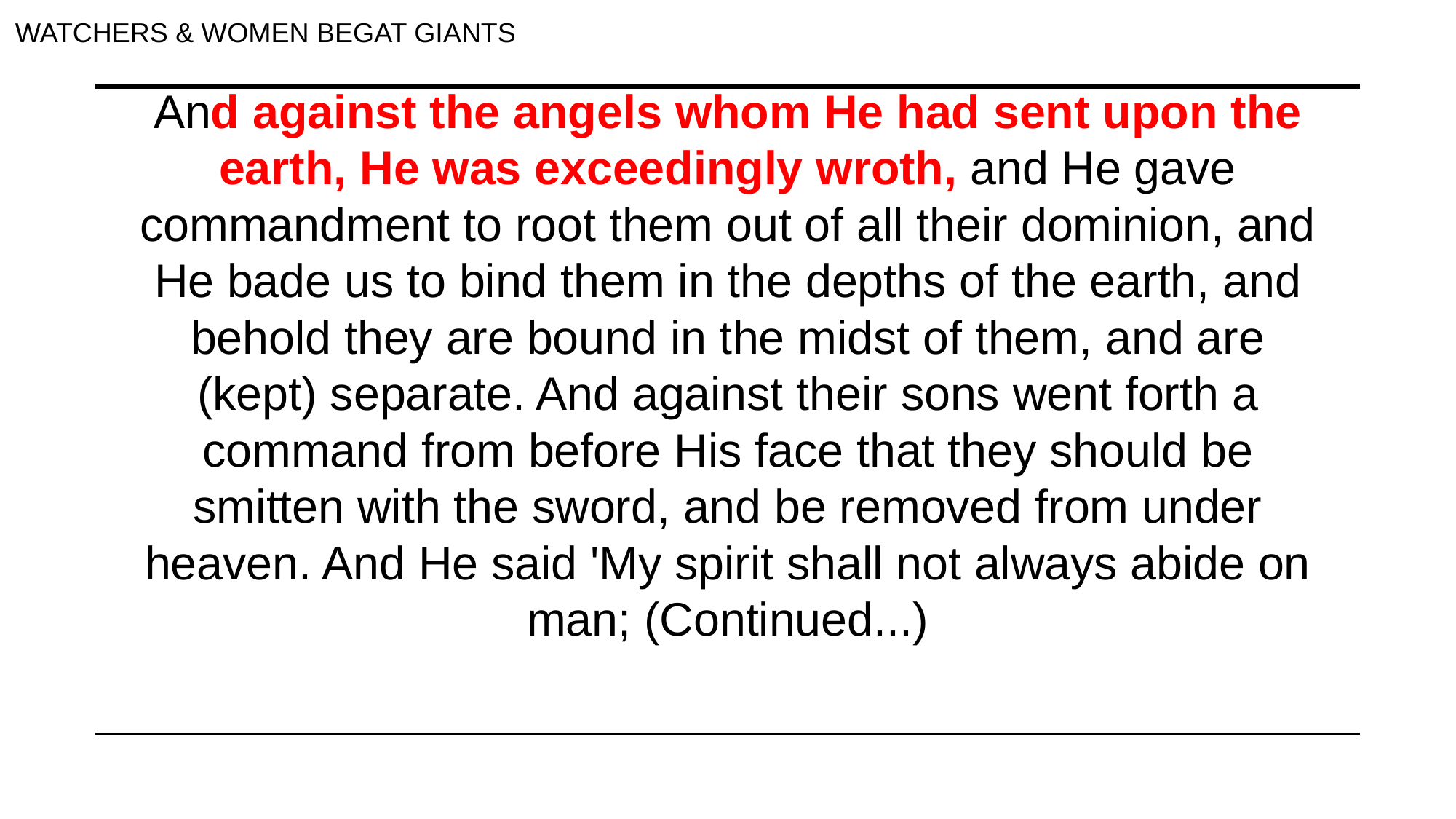

WATCHERS & WOMEN BEGAT GIANTS
And against the angels whom He had sent upon the earth, He was exceedingly wroth, and He gave commandment to root them out of all their dominion, and He bade us to bind them in the depths of the earth, and behold they are bound in the midst of them, and are (kept) separate. And against their sons went forth a command from before His face that they should be smitten with the sword, and be removed from under heaven. And He said 'My spirit shall not always abide on man; (Continued...)